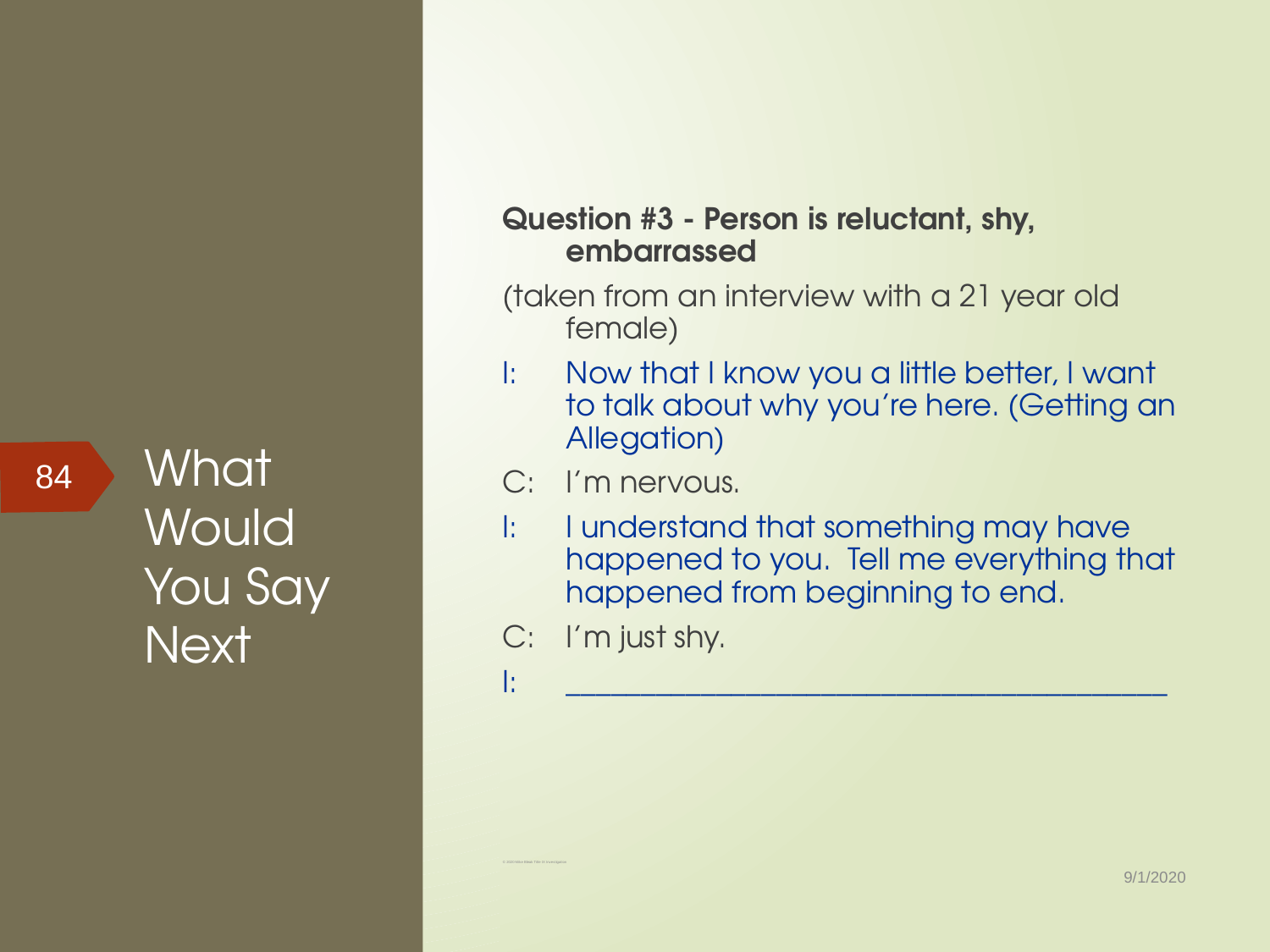

Question #3 - Person is reluctant, shy, embarrassed
(taken from an interview with a 21 year old female)
I:	Now that I know you a little better, I want to talk about why you’re here. (Getting an Allegation)
C:  	I’m nervous.
I:  	I understand that something may have happened to you.  Tell me everything that happened from beginning to end.
C:  	I’m just shy.
I:  	________________________________________
# What Would You Say Next

84
9/1/2020
© 2020 Mike Bleak Title IX Investigation